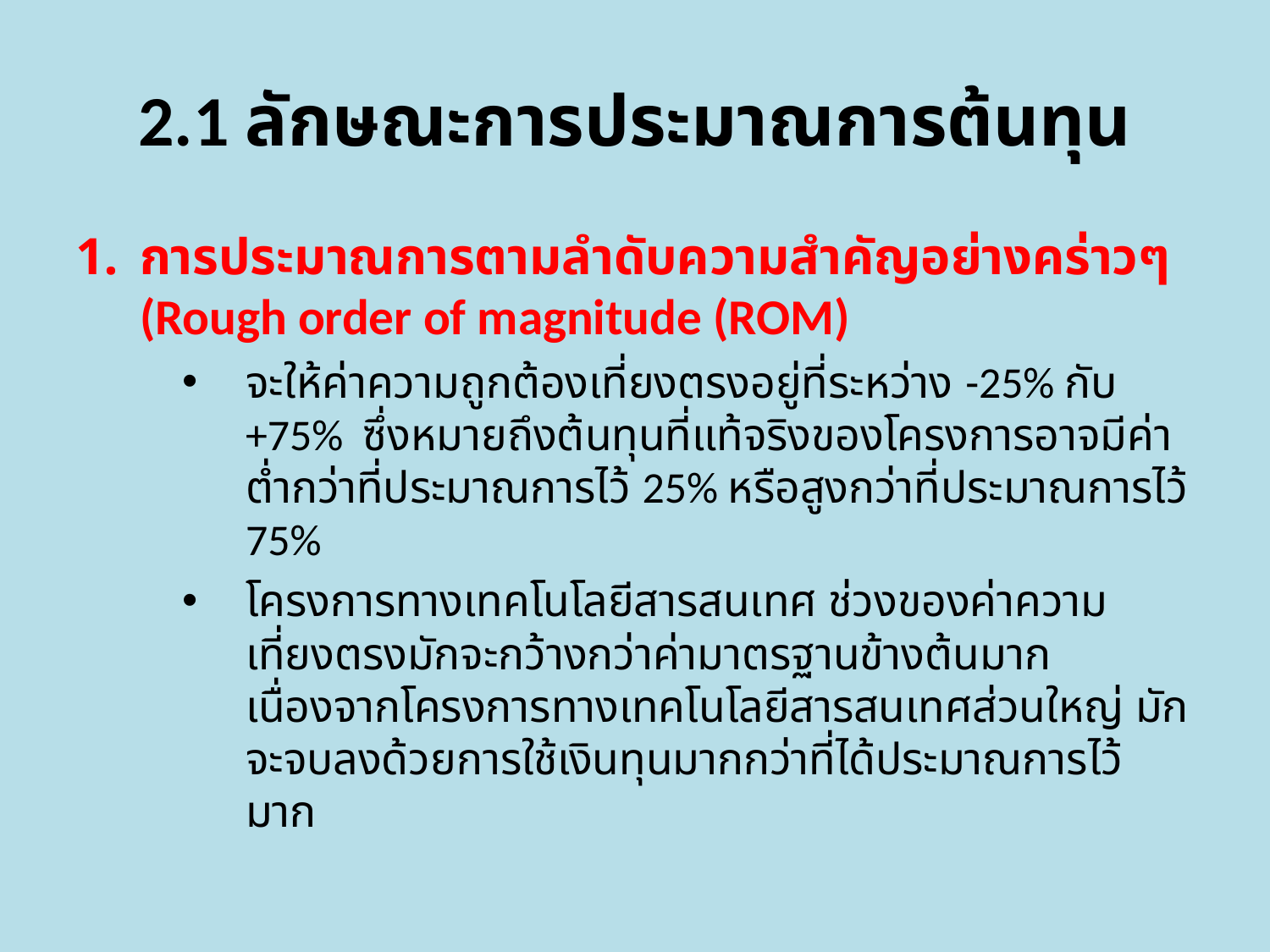

# 2.1 ลักษณะการประมาณการต้นทุน
การประมาณการตามลำดับความสำคัญอย่างคร่าวๆ (Rough order of magnitude (ROM)
จะให้ค่าความถูกต้องเที่ยงตรงอยู่ที่ระหว่าง -25% กับ +75%  ซึ่งหมายถึงต้นทุนที่แท้จริงของโครงการอาจมีค่าต่ำกว่าที่ประมาณการไว้ 25% หรือสูงกว่าที่ประมาณการไว้ 75%
โครงการทางเทคโนโลยีสารสนเทศ ช่วงของค่าความเที่ยงตรงมักจะกว้างกว่าค่ามาตรฐานข้างต้นมาก เนื่องจากโครงการทางเทคโนโลยีสารสนเทศส่วนใหญ่ มักจะจบลงด้วยการใช้เงินทุนมากกว่าที่ได้ประมาณการไว้มาก